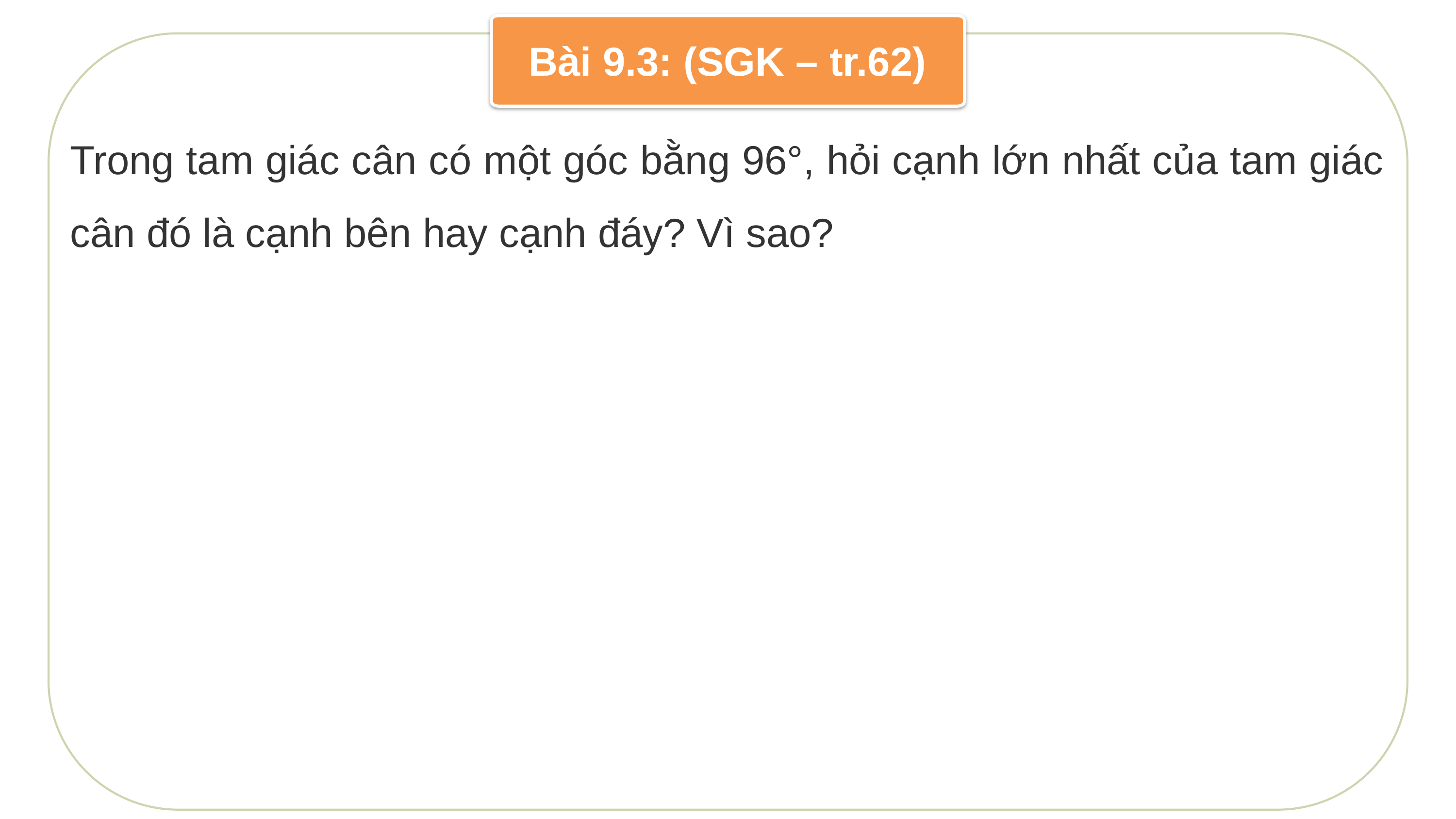

Bài 9.3: (SGK – tr.62)

Trong tam giác cân có một góc bằng 96°, hỏi cạnh lớn nhất của tam giác cân đó là cạnh bên hay cạnh đáy? Vì sao?